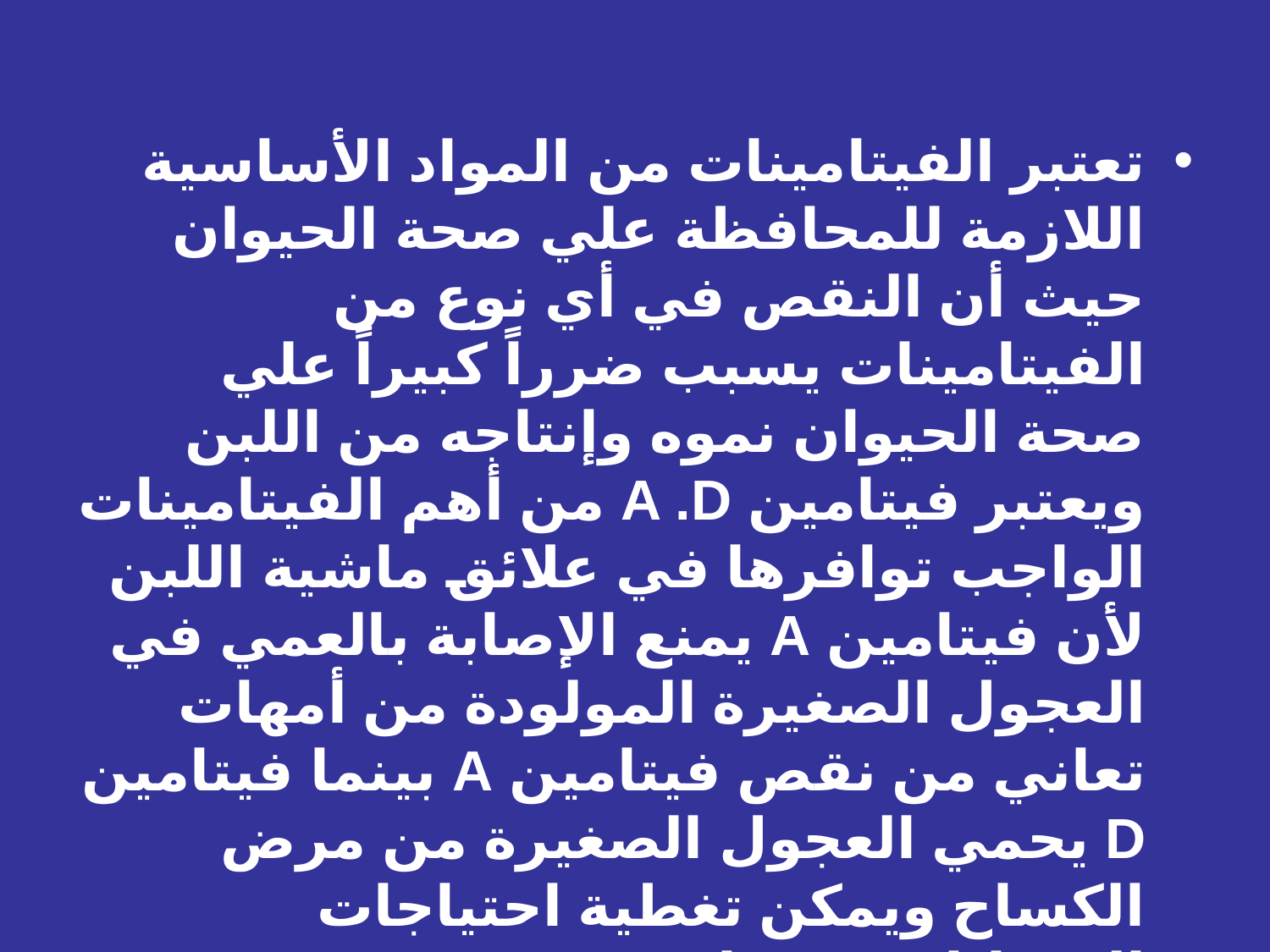

تعتبر الفيتامينات من المواد الأساسية اللازمة للمحافظة علي صحة الحيوان حيث أن النقص في أي نوع من الفيتامينات يسبب ضرراً كبيراً علي صحة الحيوان نموه وإنتاجه من اللبن ويعتبر فيتامين A .D من أهم الفيتامينات الواجب توافرها في علائق ماشية اللبن لأن فيتامين A يمنع الإصابة بالعمي في العجول الصغيرة المولودة من أمهات تعاني من نقص فيتامين A بينما فيتامين D يحمي العجول الصغيرة من مرض الكساح ويمكن تغطية احتياجات الحيوانات منهما عدنية.